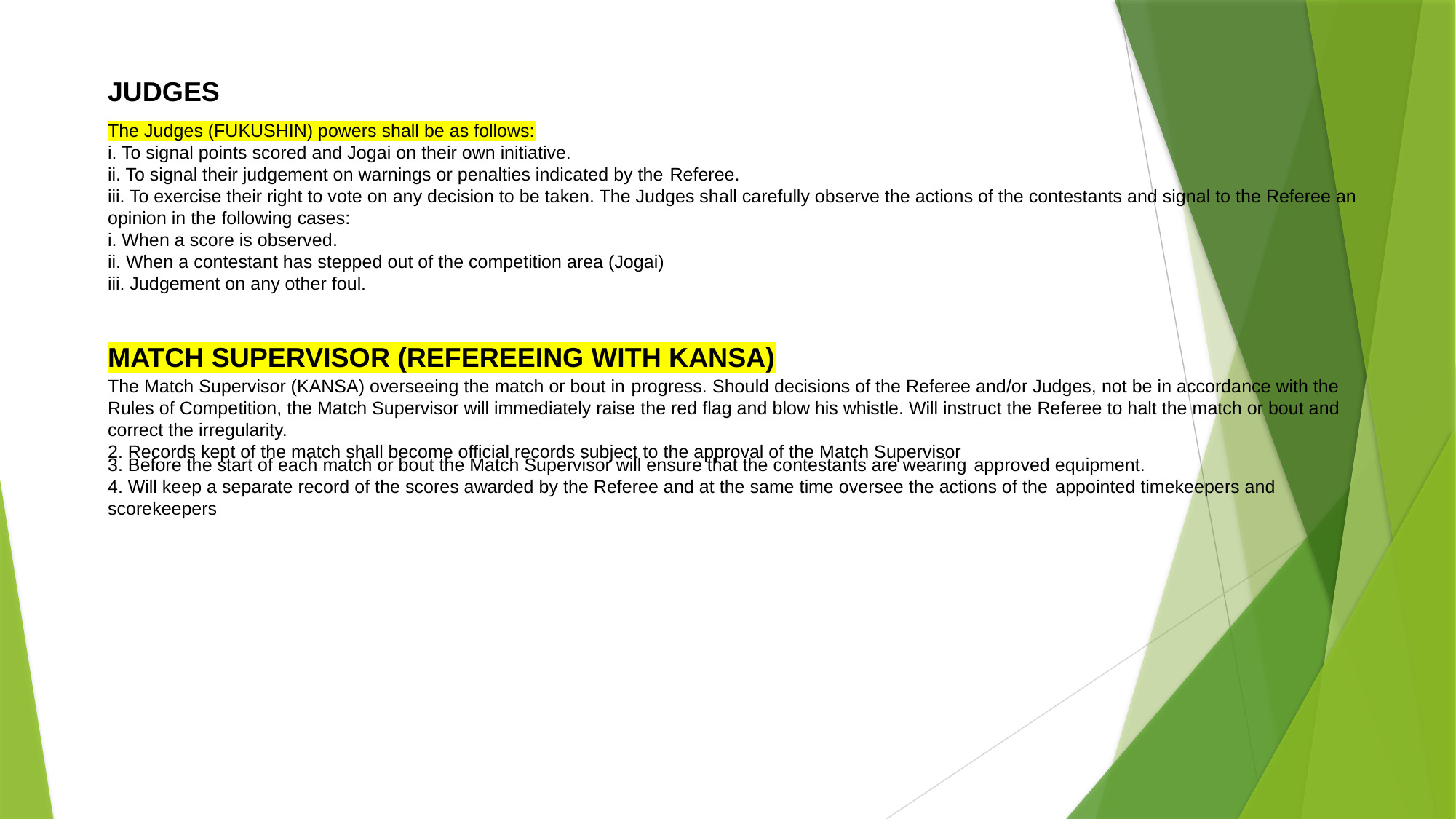

JUDGES
The Judges (FUKUSHIN) powers shall be as follows:
i. To signal points scored and Jogai on their own initiative.
ii. To signal their judgement on warnings or penalties indicated by the Referee.
iii. To exercise their right to vote on any decision to be taken. The Judges shall carefully observe the actions of the contestants and signal to the Referee an opinion in the following cases:
i. When a score is observed.
ii. When a contestant has stepped out of the competition area (Jogai)
iii. Judgement on any other foul.
MATCH SUPERVISOR (REFEREEING WITH KANSA)
The Match Supervisor (KANSA) overseeing the match or bout in progress. Should decisions of the Referee and/or Judges, not be in accordance with the Rules of Competition, the Match Supervisor will immediately raise the red flag and blow his whistle. Will instruct the Referee to halt the match or bout and correct the irregularity.
2. Records kept of the match shall become official records subject to the approval of the Match Supervisor
3. Before the start of each match or bout the Match Supervisor will ensure that the contestants are wearing approved equipment.
4. Will keep a separate record of the scores awarded by the Referee and at the same time oversee the actions of the appointed timekeepers and scorekeepers